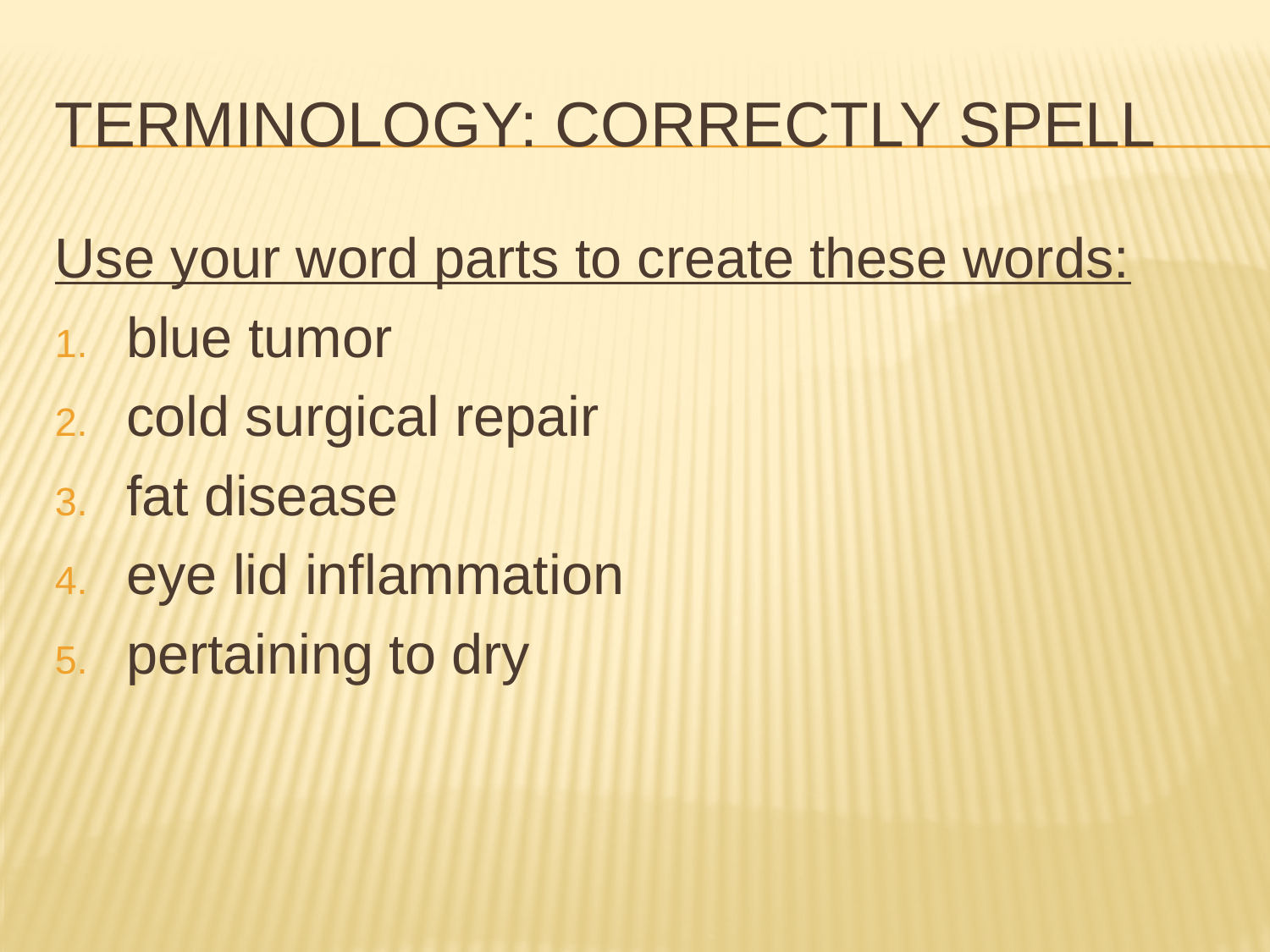

# Terminology: Correctly Spell
Use your word parts to create these words:
blue tumor
cold surgical repair
fat disease
eye lid inflammation
pertaining to dry